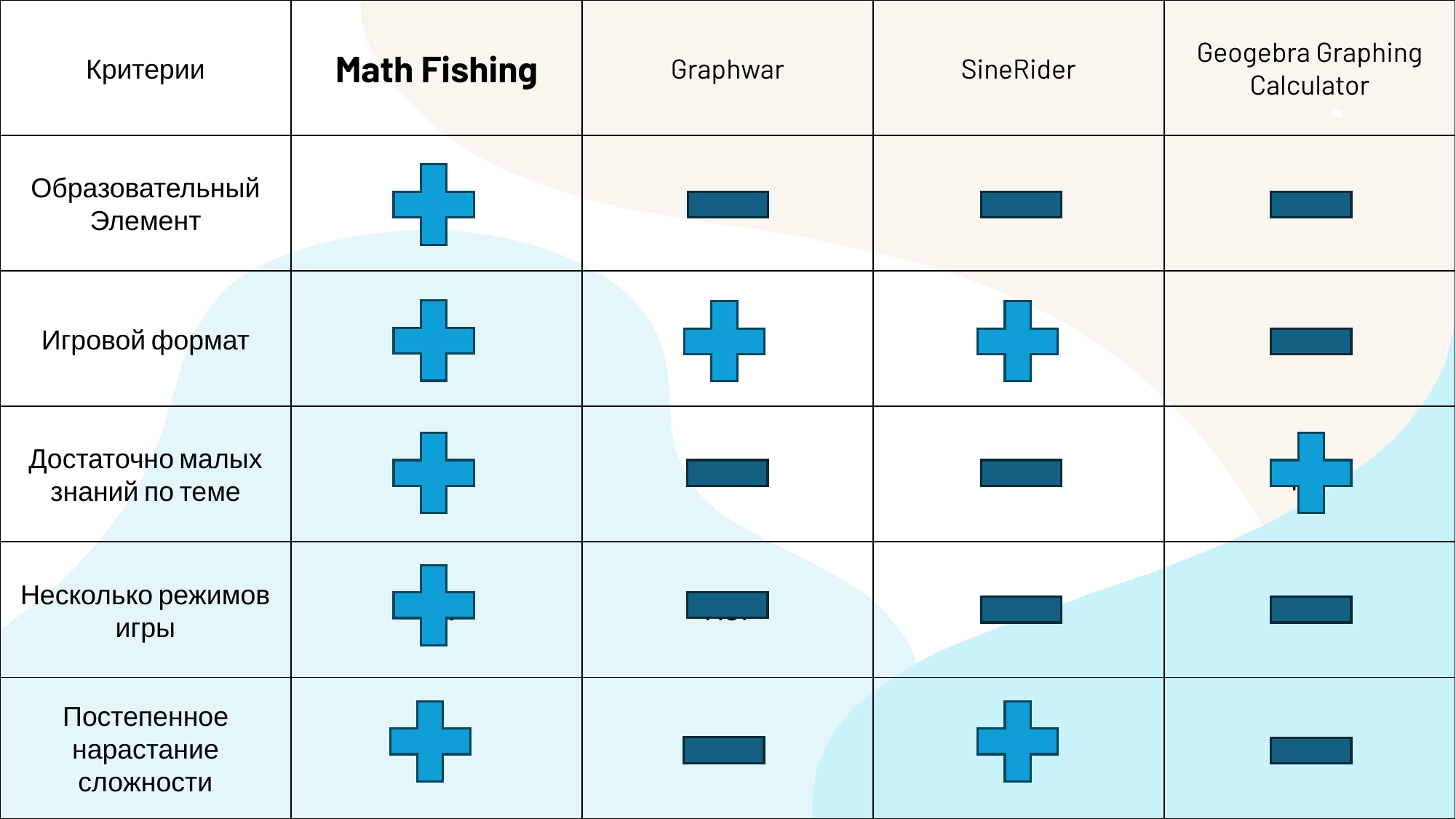

| Критерии | Math Fishing | Graphwar | SineRider | Geogebra Graphing Calculator |
| --- | --- | --- | --- | --- |
| Образовательный Элемент |  |  | Нет | Нет |
| Игровой формат | Да | Да | Да | Нет |
| Достаточно малых знаний по теме | Да | Нет | Нет | Да |
| Несколько режимов игры | Да | Нет | Нет | Нет |
| Постепенное нарастание сложности |  |  |  |  |